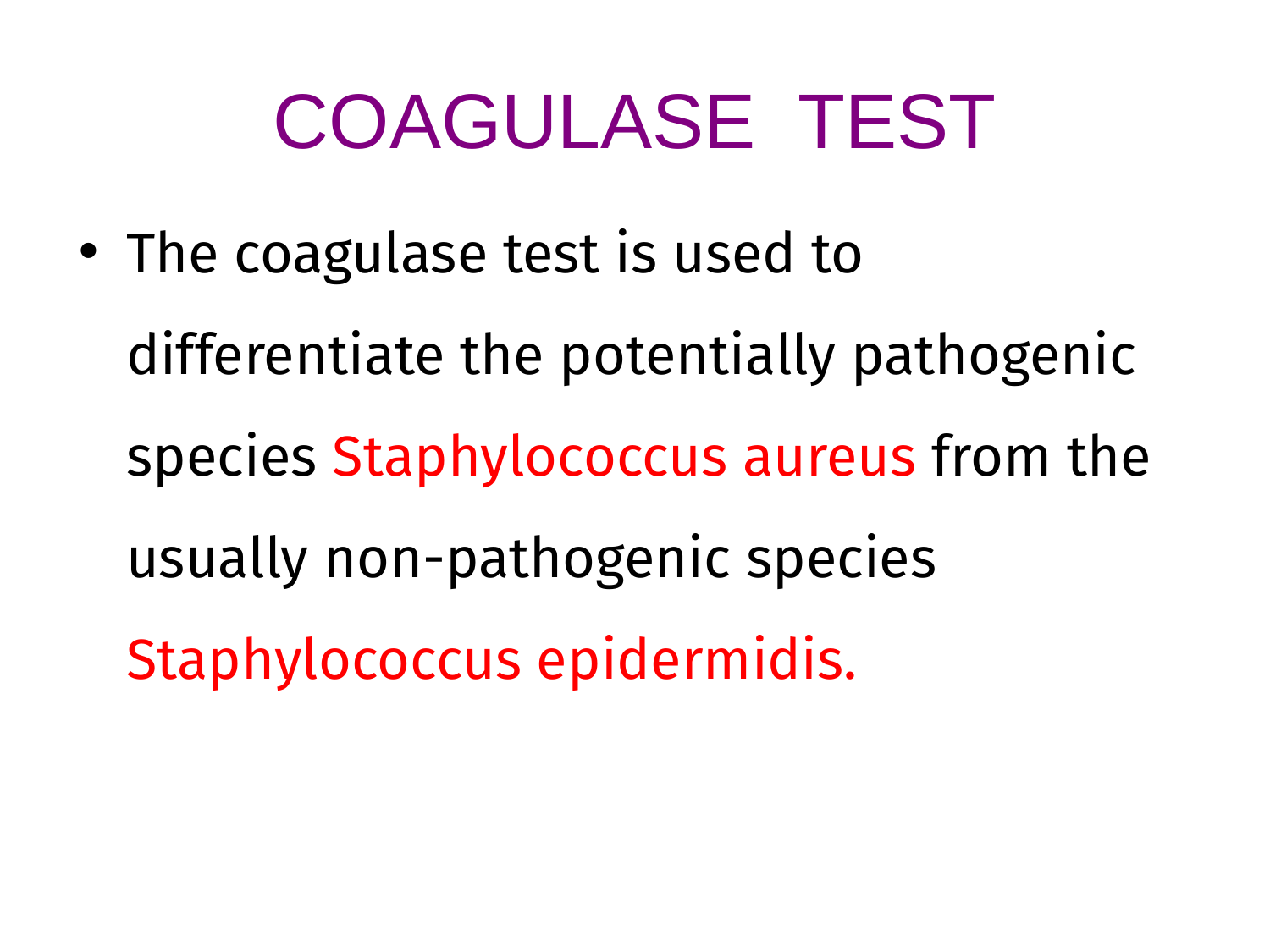

# COAGULASE  TEST
The coagulase test is used to differentiate the potentially pathogenic species Staphylococcus aureus from the usually non-pathogenic species Staphylococcus epidermidis.